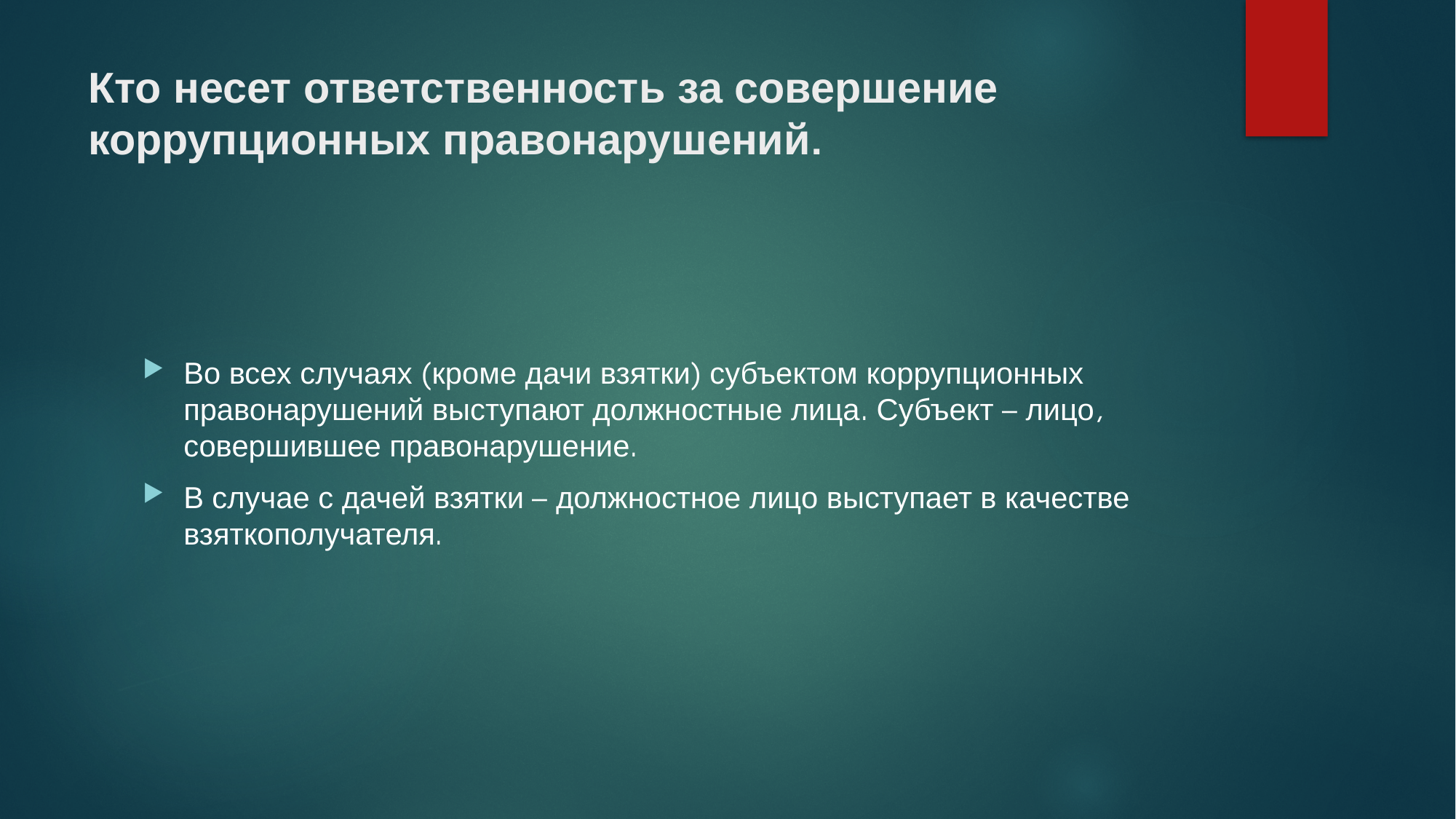

# Кто несет ответственность за совершение коррупционных правонарушений.

Во всех случаях (кроме дачи взятки) субъектом коррупционных правонарушений выступают должностные лица. Субъект – лицо, совершившее правонарушение.
В случае с дачей взятки ­­– должностное лицо выступает в качестве взяткополучателя.